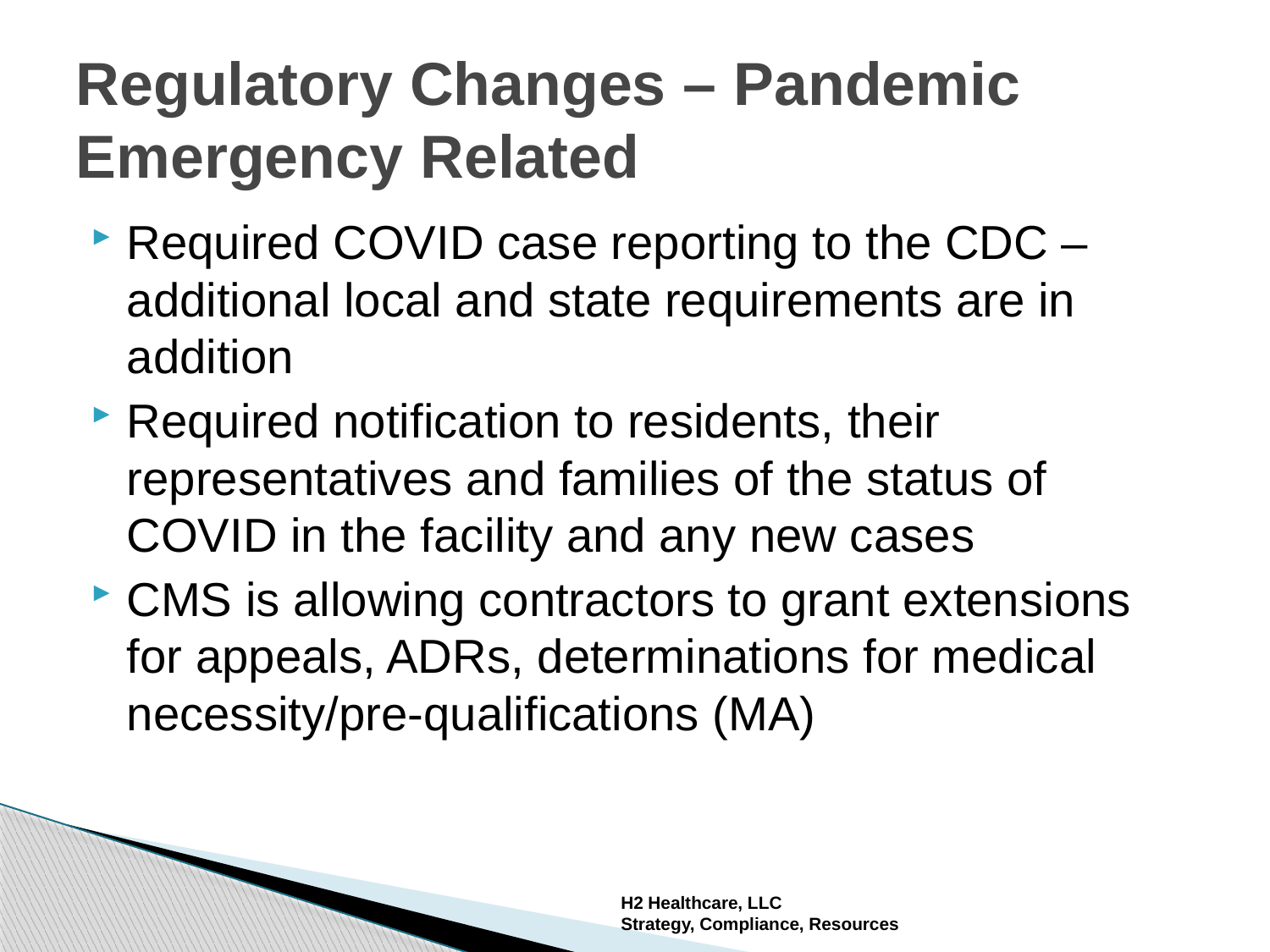

# Regulatory Changes – Pandemic Emergency Related
Required COVID case reporting to the CDC – additional local and state requirements are in addition
Required notification to residents, their representatives and families of the status of COVID in the facility and any new cases
CMS is allowing contractors to grant extensions for appeals, ADRs, determinations for medical necessity/pre-qualifications (MA)

H2 Healthcare, LLC
Strategy, Compliance, Resources